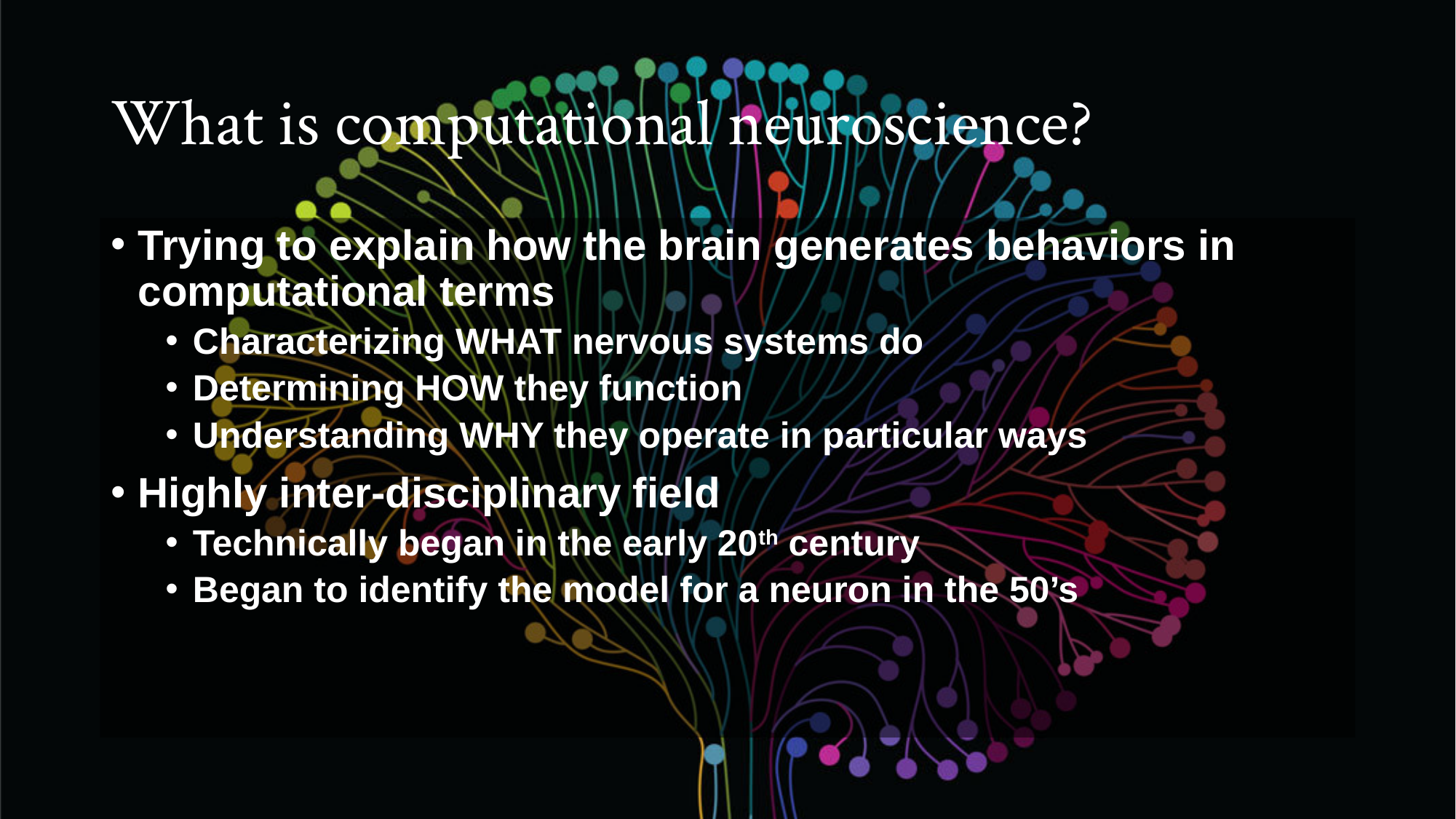

# What is computational neuroscience?
Trying to explain how the brain generates behaviors in computational terms
Characterizing WHAT nervous systems do
Determining HOW they function
Understanding WHY they operate in particular ways
Highly inter-disciplinary field
Technically began in the early 20th century
Began to identify the model for a neuron in the 50’s